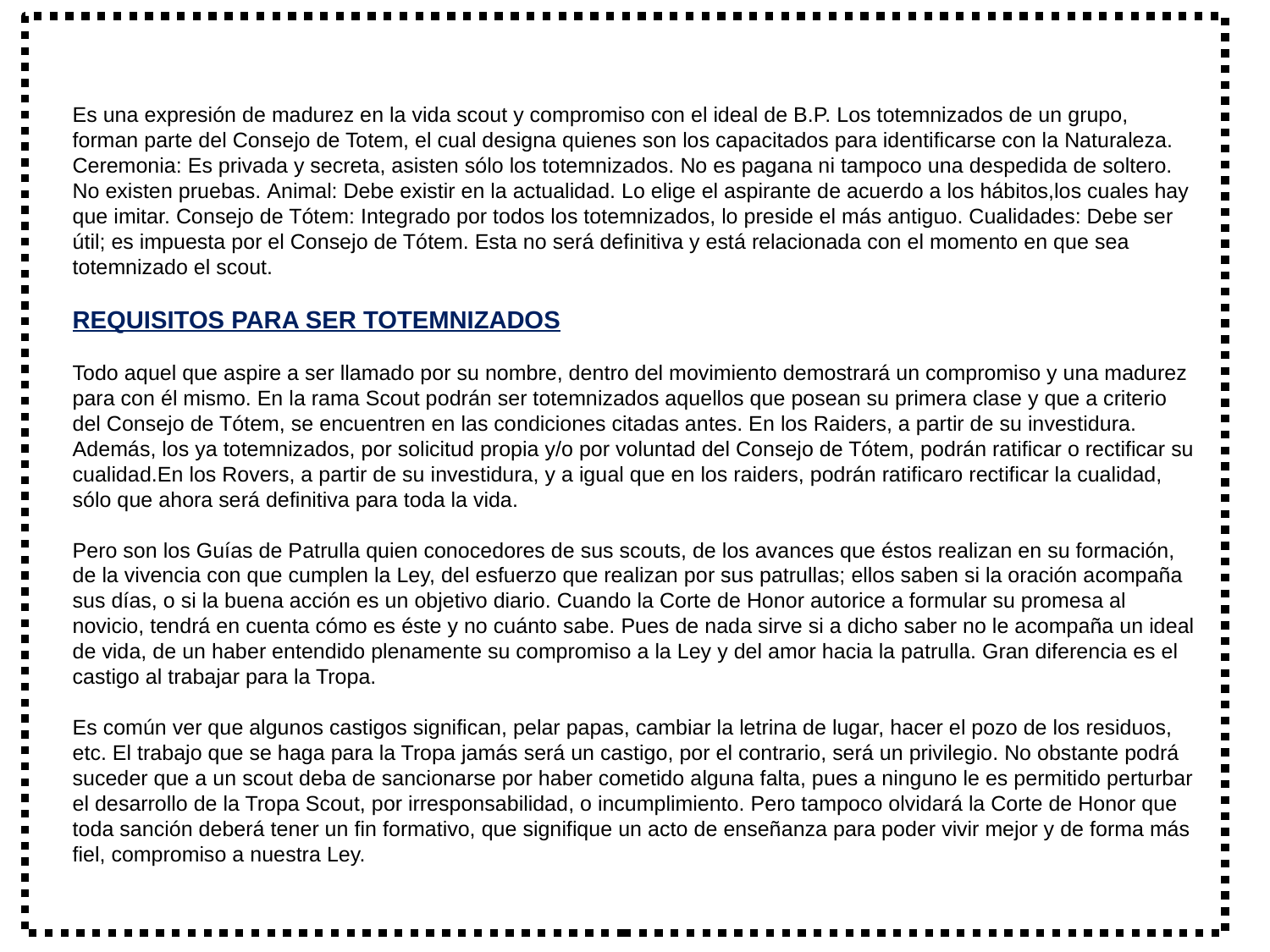

Es una expresión de madurez en la vida scout y compromiso con el ideal de B.P. Los totemnizados de un grupo, forman parte del Consejo de Totem, el cual designa quienes son los capacitados para identificarse con la Naturaleza. Ceremonia: Es privada y secreta, asisten sólo los totemnizados. No es pagana ni tampoco una despedida de soltero. No existen pruebas. Animal: Debe existir en la actualidad. Lo elige el aspirante de acuerdo a los hábitos,los cuales hay que imitar. Consejo de Tótem: Integrado por todos los totemnizados, lo preside el más antiguo. Cualidades: Debe ser útil; es impuesta por el Consejo de Tótem. Esta no será definitiva y está relacionada con el momento en que sea totemnizado el scout.

REQUISITOS PARA SER TOTEMNIZADOS

Todo aquel que aspire a ser llamado por su nombre, dentro del movimiento demostrará un compromiso y una madurez para con él mismo. En la rama Scout podrán ser totemnizados aquellos que posean su primera clase y que a criterio del Consejo de Tótem, se encuentren en las condiciones citadas antes. En los Raiders, a partir de su investidura. Además, los ya totemnizados, por solicitud propia y/o por voluntad del Consejo de Tótem, podrán ratificar o rectificar su cualidad.En los Rovers, a partir de su investidura, y a igual que en los raiders, podrán ratificaro rectificar la cualidad, sólo que ahora será definitiva para toda la vida.

Pero son los Guías de Patrulla quien conocedores de sus scouts, de los avances que éstos realizan en su formación, de la vivencia con que cumplen la Ley, del esfuerzo que realizan por sus patrullas; ellos saben si la oración acompaña sus días, o si la buena acción es un objetivo diario. Cuando la Corte de Honor autorice a formular su promesa al novicio, tendrá en cuenta cómo es éste y no cuánto sabe. Pues de nada sirve si a dicho saber no le acompaña un ideal de vida, de un haber entendido plenamente su compromiso a la Ley y del amor hacia la patrulla. Gran diferencia es el castigo al trabajar para la Tropa.

Es común ver que algunos castigos significan, pelar papas, cambiar la letrina de lugar, hacer el pozo de los residuos, etc. El trabajo que se haga para la Tropa jamás será un castigo, por el contrario, será un privilegio. No obstante podrá suceder que a un scout deba de sancionarse por haber cometido alguna falta, pues a ninguno le es permitido perturbar el desarrollo de la Tropa Scout, por irresponsabilidad, o incumplimiento. Pero tampoco olvidará la Corte de Honor que toda sanción deberá tener un fin formativo, que signifique un acto de enseñanza para poder vivir mejor y de forma más fiel, compromiso a nuestra Ley.